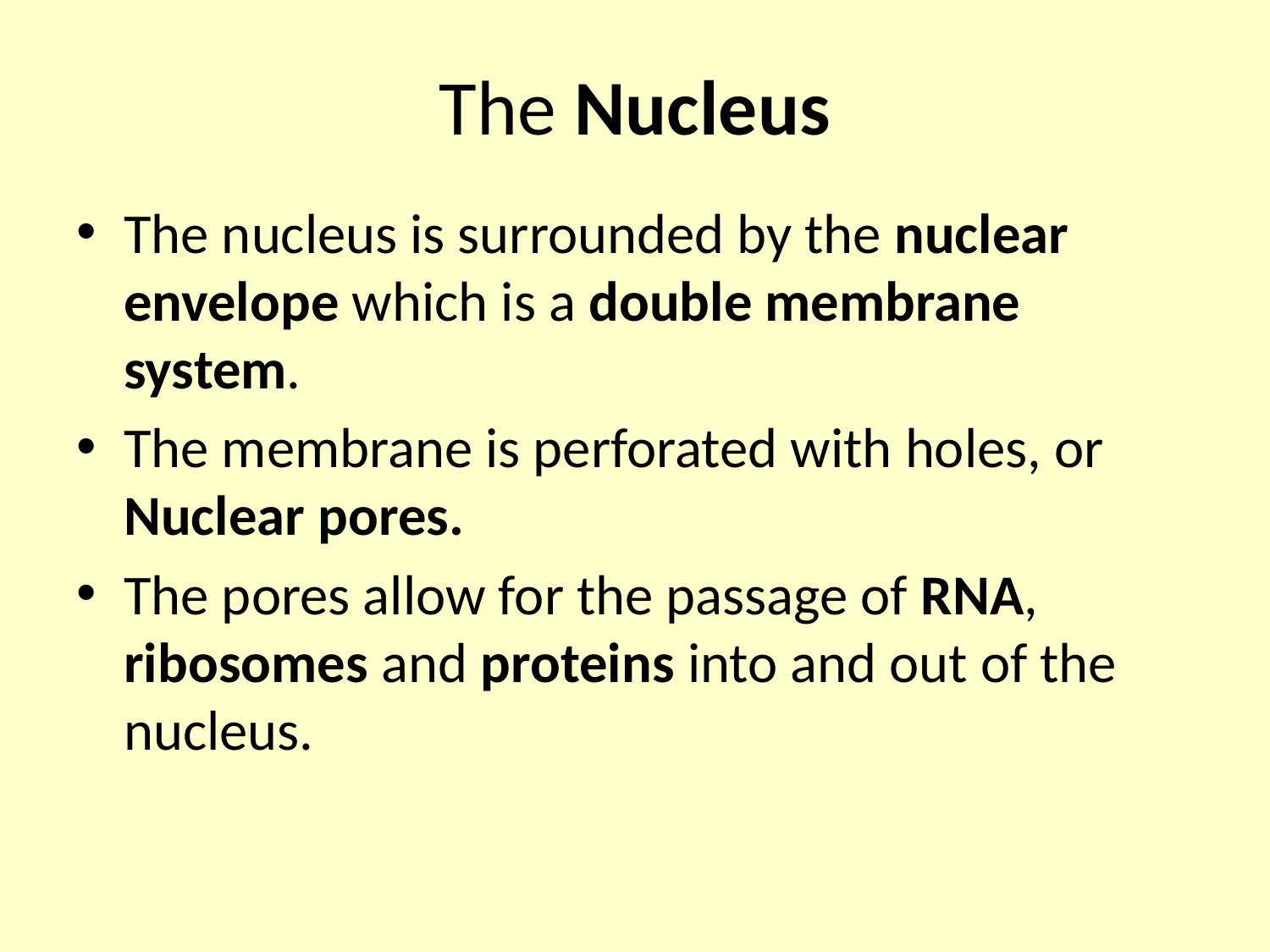

# The Nucleus
The nucleus is surrounded by the nuclear envelope which is a double membrane system.
The membrane is perforated with holes, or Nuclear pores.
The pores allow for the passage of RNA, ribosomes and proteins into and out of the nucleus.